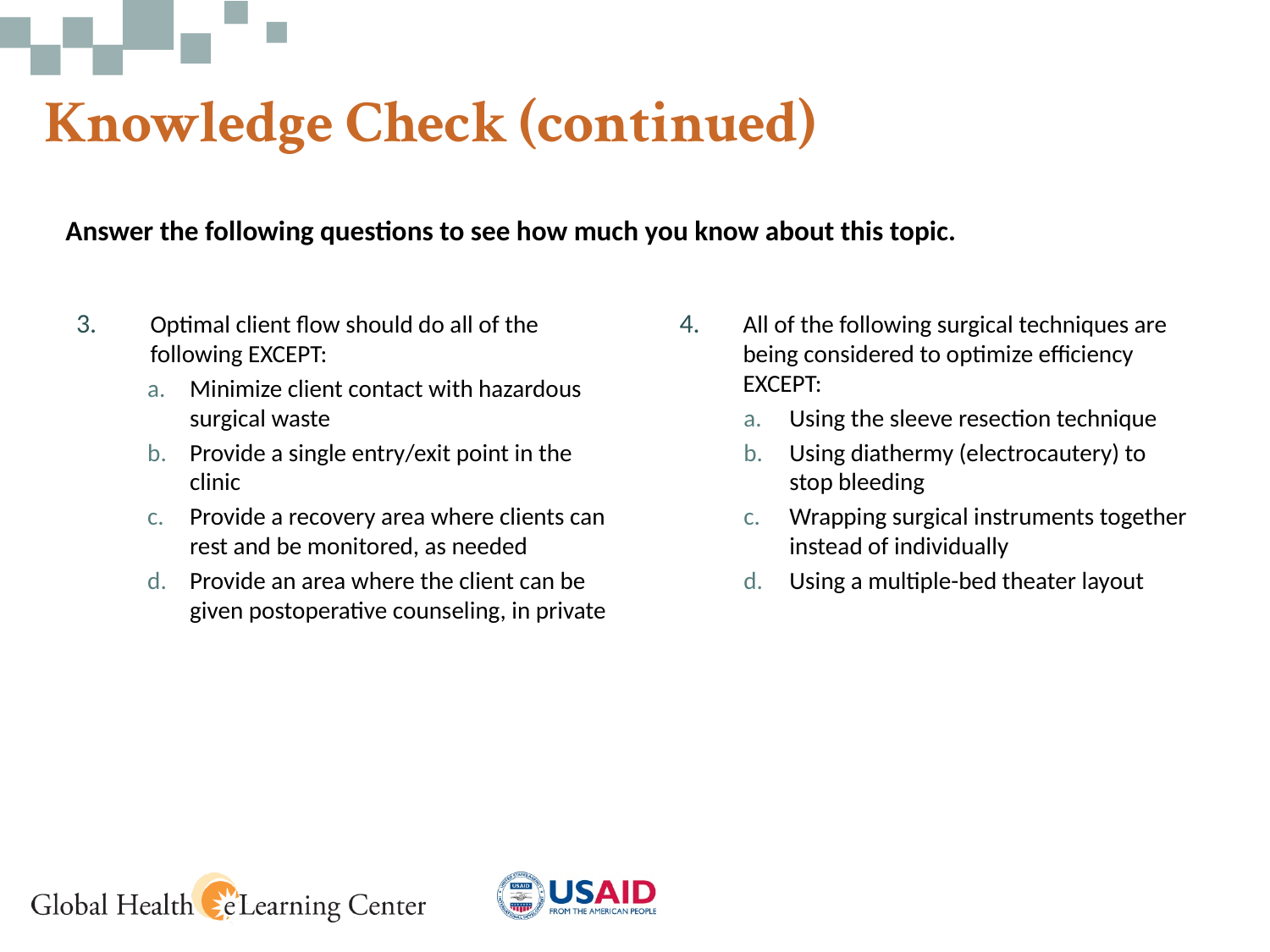

# Knowledge Check (continued)
Answer the following questions to see how much you know about this topic.
Optimal client flow should do all of the following EXCEPT:
Minimize client contact with hazardous surgical waste
Provide a single entry/exit point in the clinic
Provide a recovery area where clients can rest and be monitored, as needed
Provide an area where the client can be given postoperative counseling, in private
All of the following surgical techniques are being considered to optimize efficiency EXCEPT:
Using the sleeve resection technique
Using diathermy (electrocautery) to stop bleeding
Wrapping surgical instruments together instead of individually
Using a multiple-bed theater layout